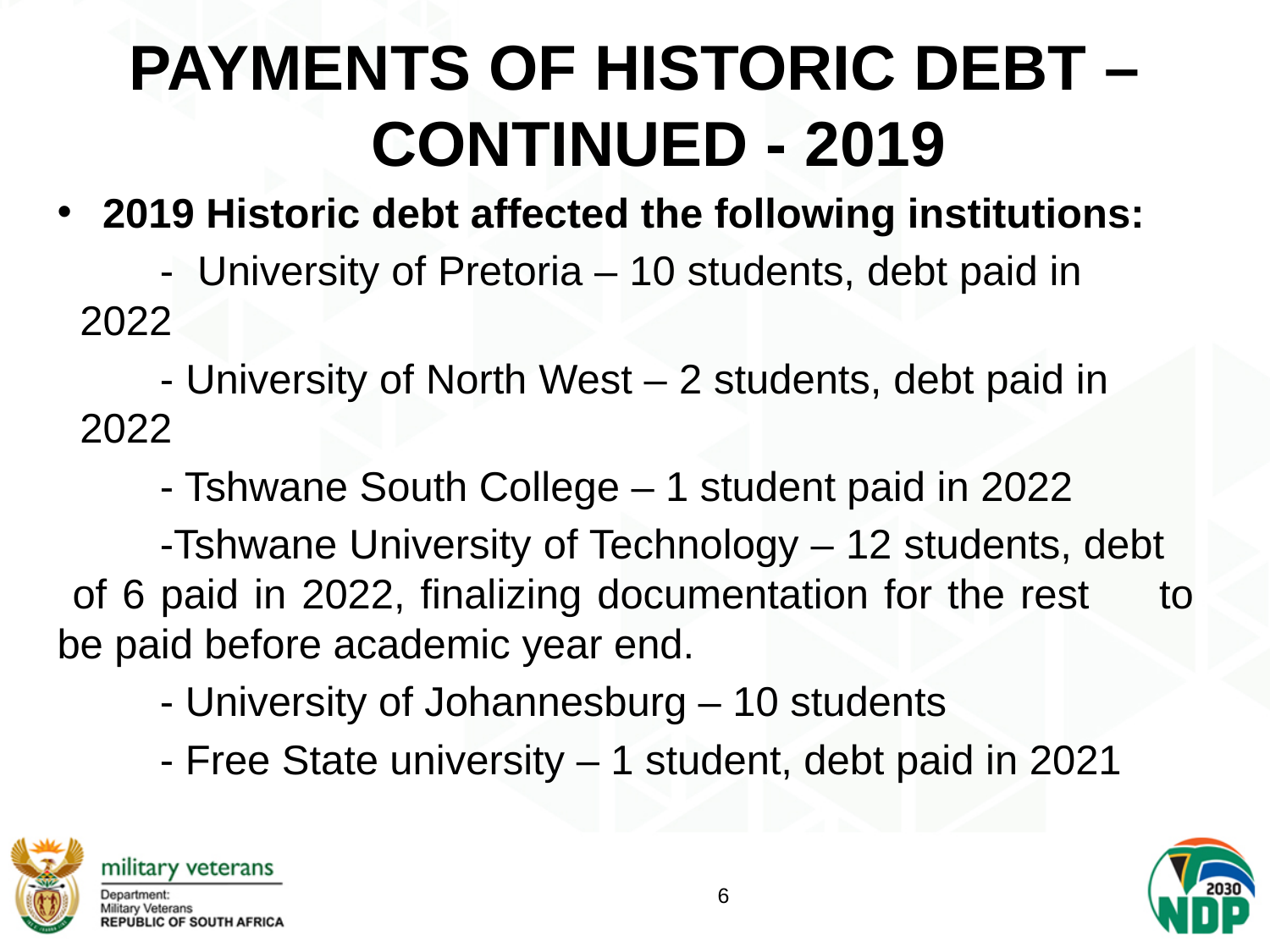

# PAYMENTS OF HISTORIC DEBT – CONTINUED - 2019
2019 Historic debt affected the following institutions:
	-  University of Pretoria – 10 students, debt paid in 		   2022
	- University of North West – 2 students, debt paid in 	   2022
	- Tshwane South College – 1 student paid in 2022
	-Tshwane University of Technology – 12 students, debt 	  of 6 paid in 2022, finalizing documentation for the rest 	  to be paid before academic year end.
	- University of Johannesburg – 10 students
	- Free State university – 1 student, debt paid in 2021

6